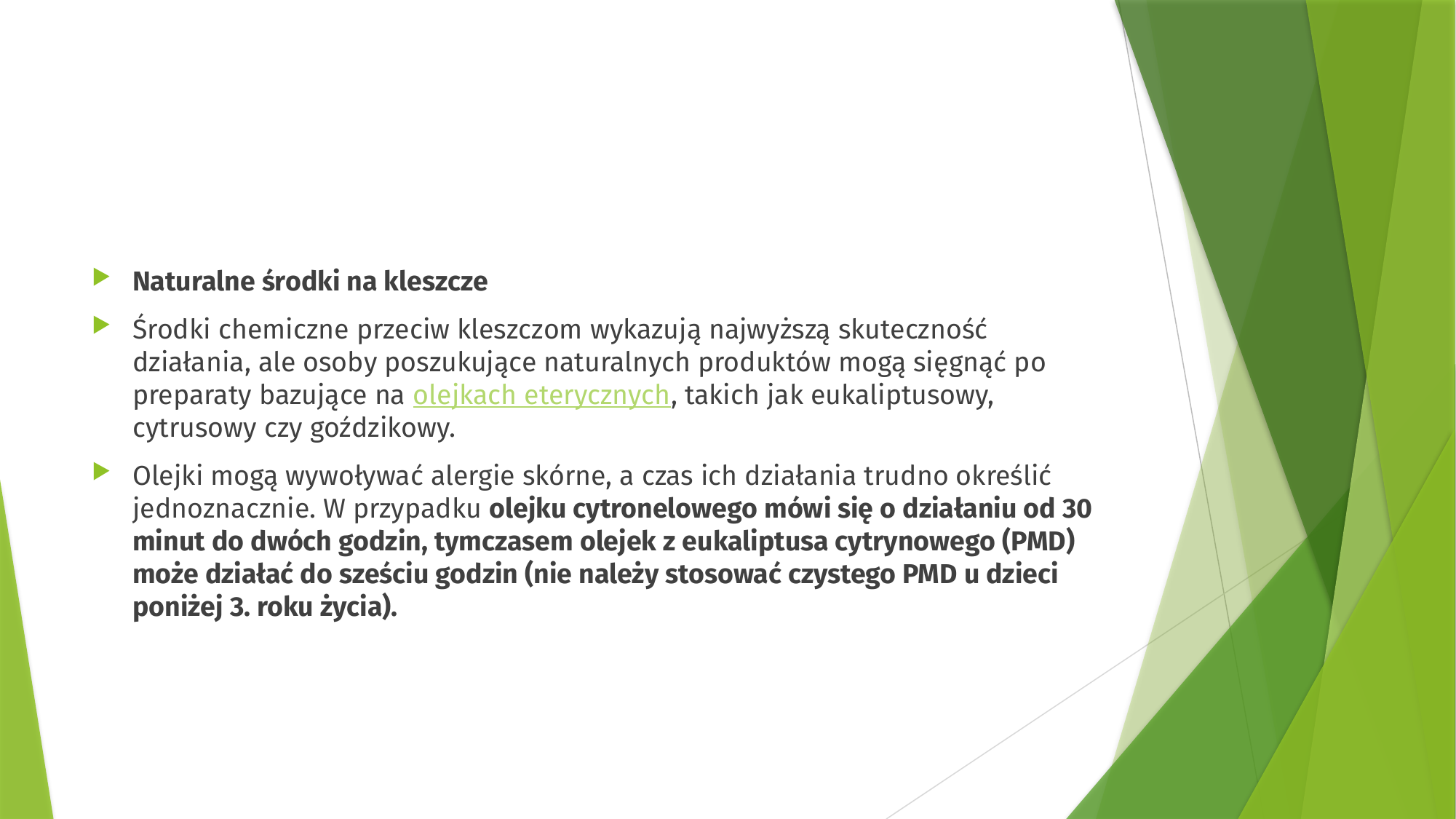

#
Naturalne środki na kleszcze
Środki chemiczne przeciw kleszczom wykazują najwyższą skuteczność działania, ale osoby poszukujące naturalnych produktów mogą sięgnąć po preparaty bazujące na olejkach eterycznych, takich jak eukaliptusowy, cytrusowy czy goździkowy.
Olejki mogą wywoływać alergie skórne, a czas ich działania trudno określić jednoznacznie. W przypadku olejku cytronelowego mówi się o działaniu od 30 minut do dwóch godzin, tymczasem olejek z eukaliptusa cytrynowego (PMD) może działać do sześciu godzin (nie należy stosować czystego PMD u dzieci poniżej 3. roku życia).